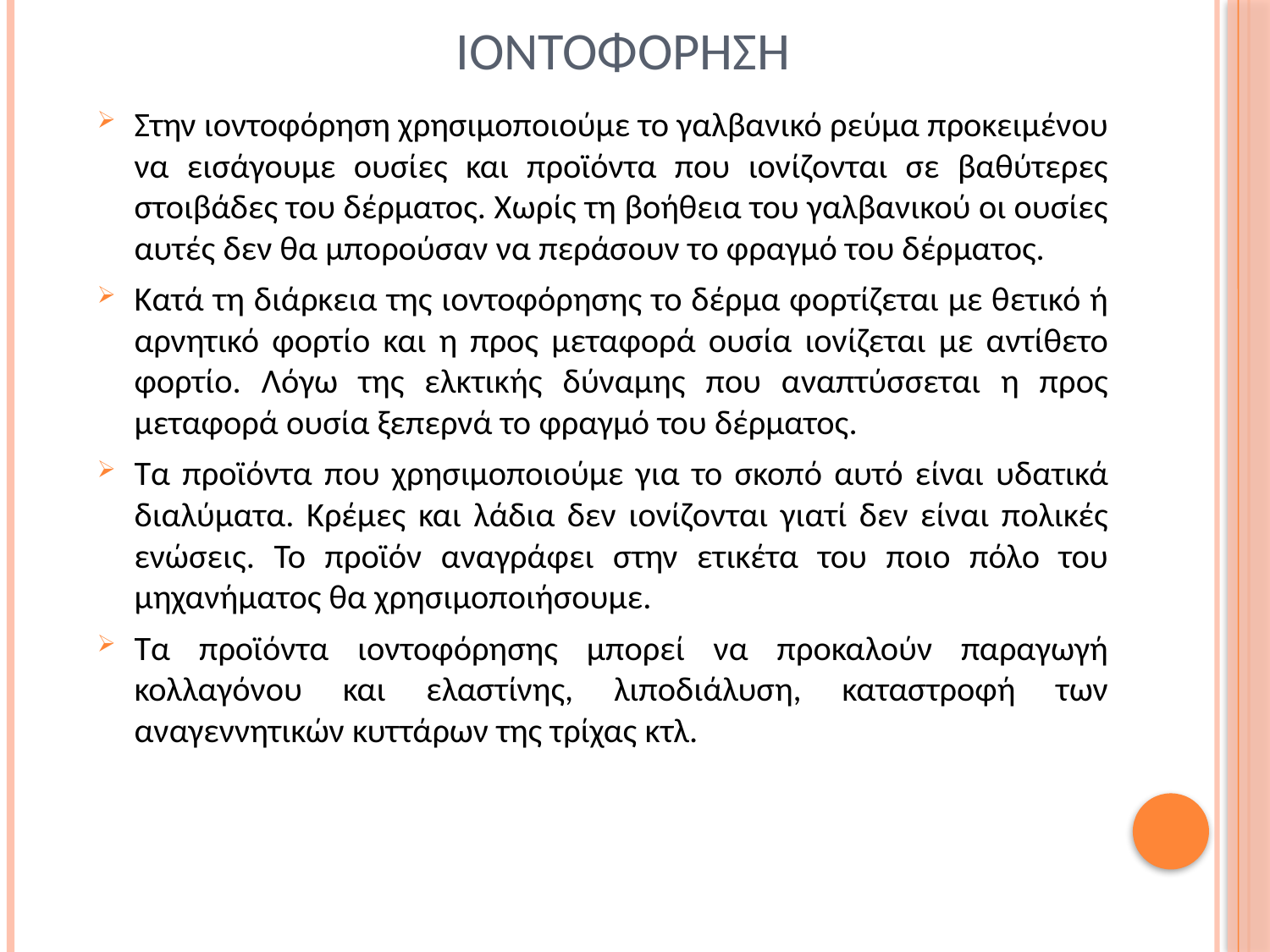

# ιοντοφορηση
Στην ιοντοφόρηση χρησιμοποιούμε το γαλβανικό ρεύμα προκειμένου να εισάγουμε ουσίες και προϊόντα που ιονίζονται σε βαθύτερες στοιβάδες του δέρματος. Χωρίς τη βοήθεια του γαλβανικού οι ουσίες αυτές δεν θα μπορούσαν να περάσουν το φραγμό του δέρματος.
Κατά τη διάρκεια της ιοντοφόρησης το δέρμα φορτίζεται με θετικό ή αρνητικό φορτίο και η προς μεταφορά ουσία ιονίζεται με αντίθετο φορτίο. Λόγω της ελκτικής δύναμης που αναπτύσσεται η προς μεταφορά ουσία ξεπερνά το φραγμό του δέρματος.
Τα προϊόντα που χρησιμοποιούμε για το σκοπό αυτό είναι υδατικά διαλύματα. Κρέμες και λάδια δεν ιονίζονται γιατί δεν είναι πολικές ενώσεις. Το προϊόν αναγράφει στην ετικέτα του ποιο πόλο του μηχανήματος θα χρησιμοποιήσουμε.
Τα προϊόντα ιοντοφόρησης μπορεί να προκαλούν παραγωγή κολλαγόνου και ελαστίνης, λιποδιάλυση, καταστροφή των αναγεννητικών κυττάρων της τρίχας κτλ.